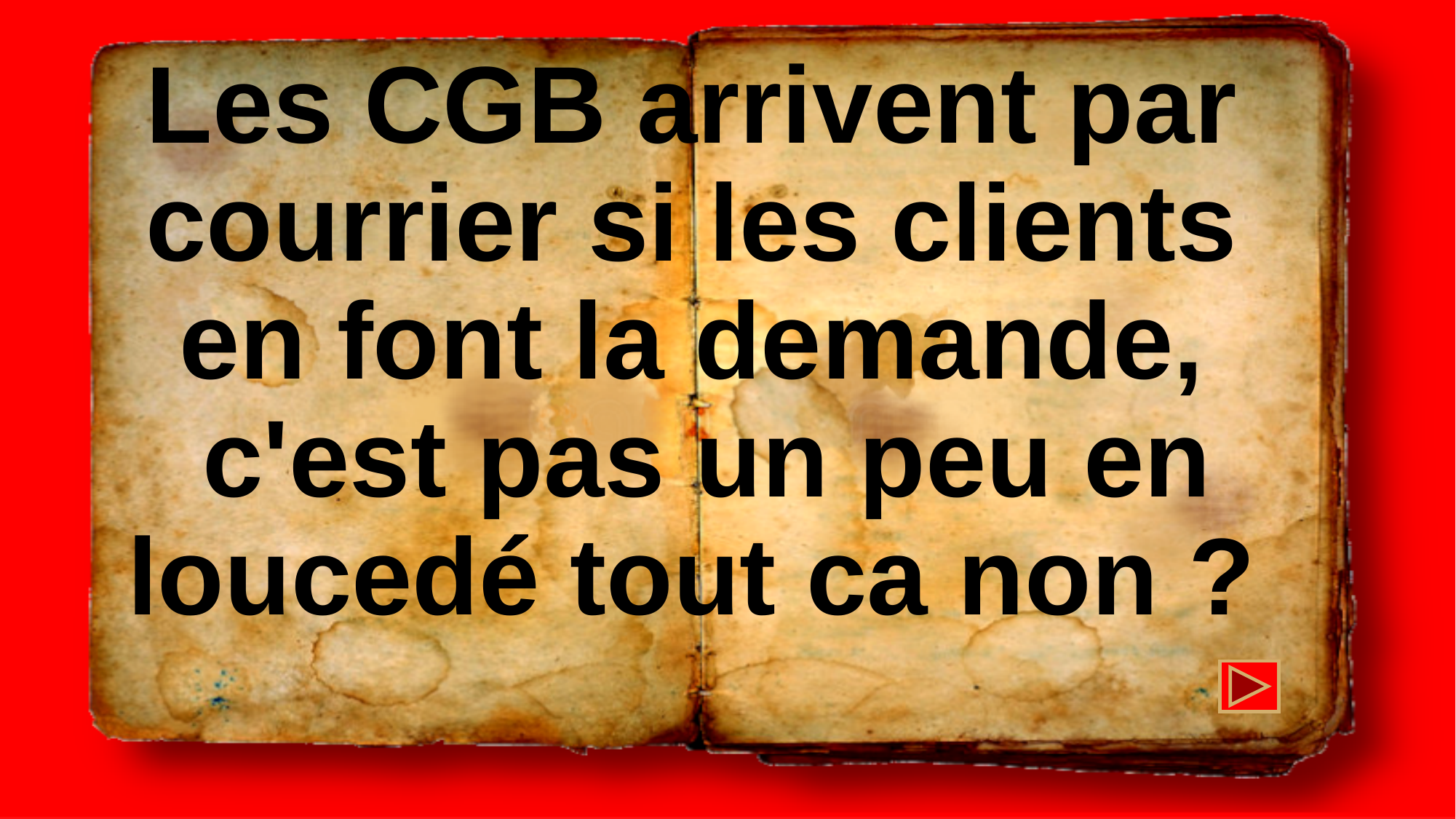

# Les CGB arrivent par courrier si les clients en font la demande,  c'est pas un peu en loucedé tout ca non ?